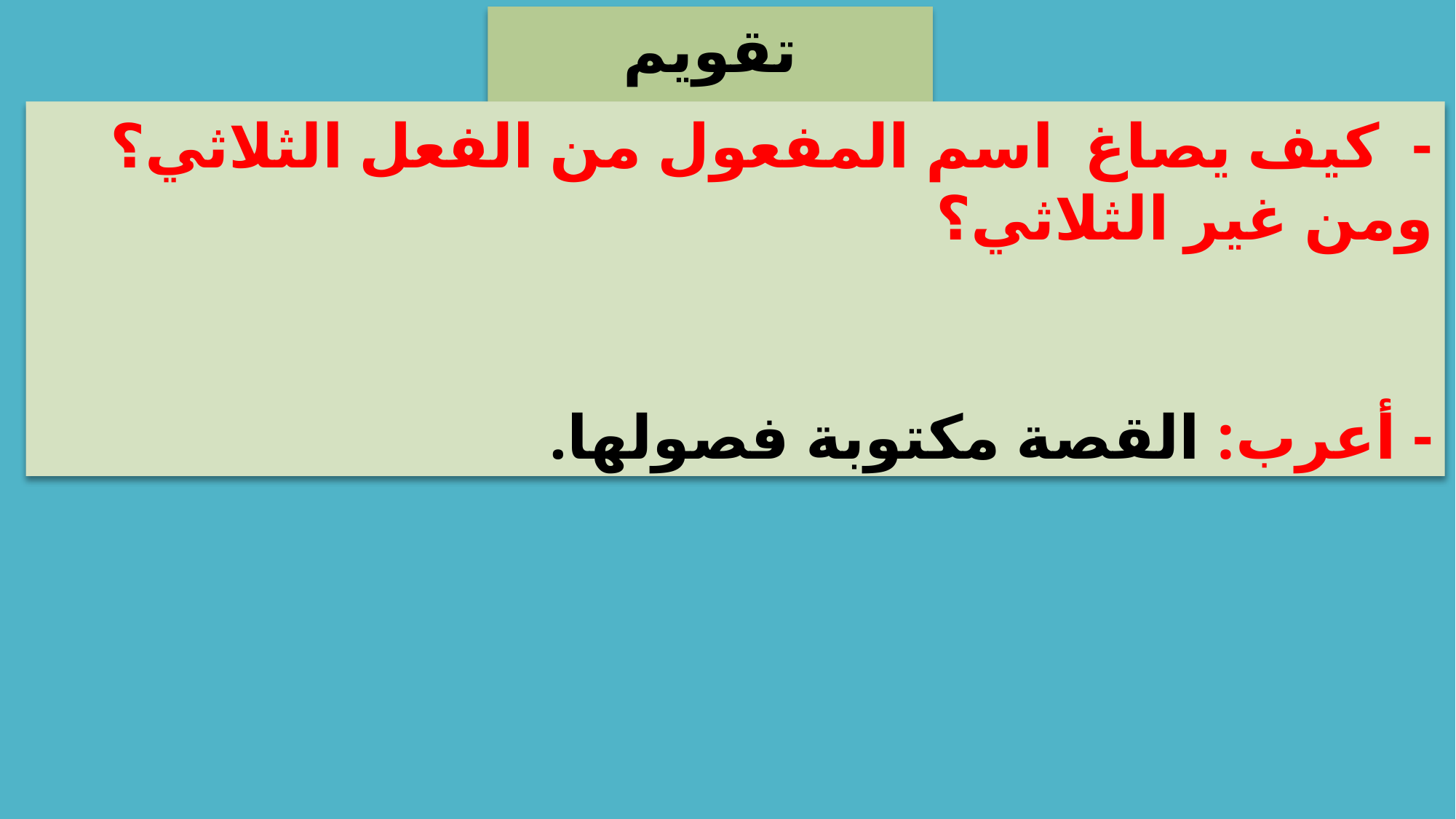

تقويم تشخيصي
-  كيف يصاغ  اسم المفعول من الفعل الثلاثي؟   ومن غير الثلاثي؟

- أعرب: القصة مكتوبة فصولها.